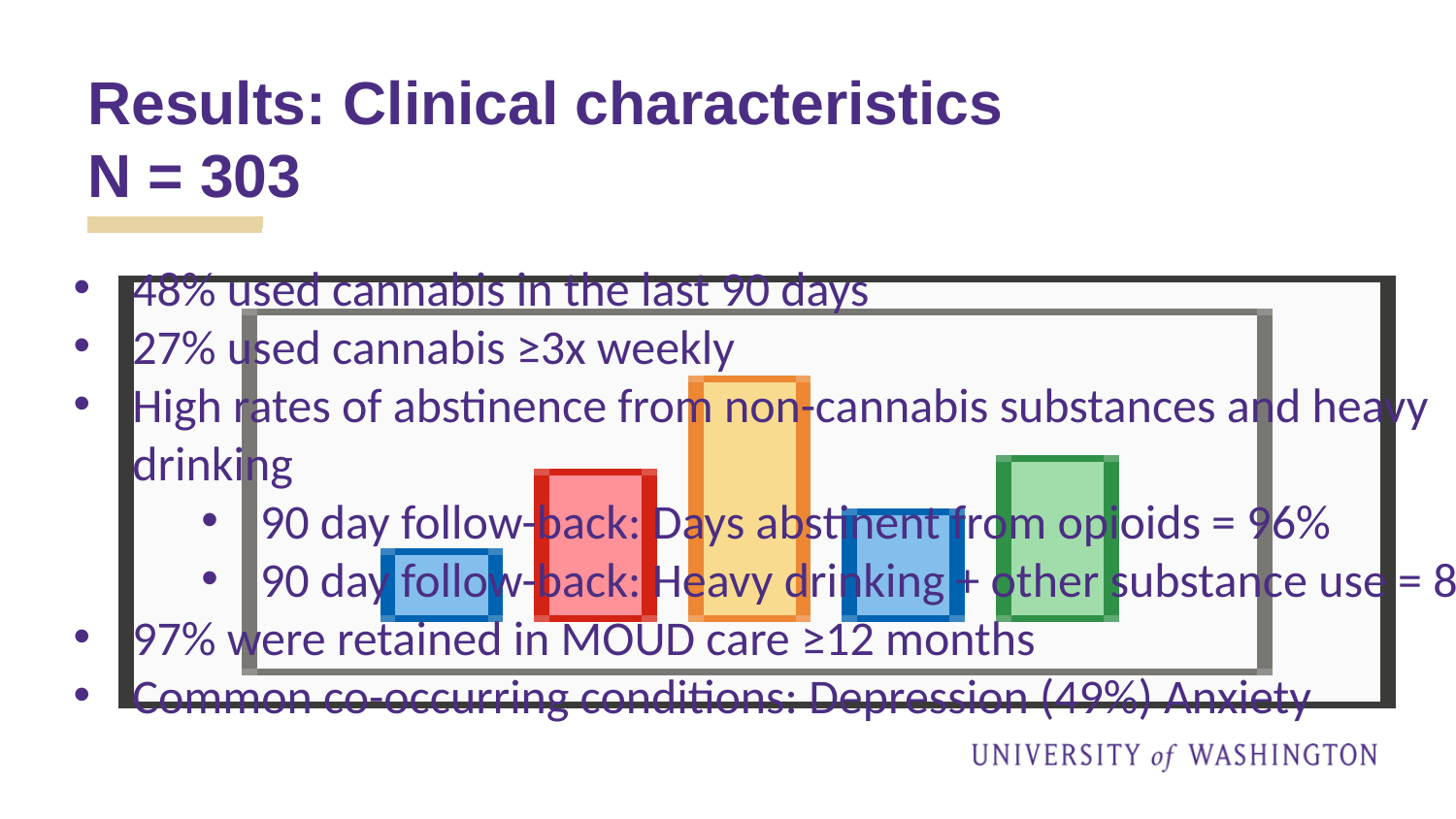

# Results: Clinical characteristics N = 303
48% used cannabis in the last 90 days
27% used cannabis ≥3x weekly
High rates of abstinence from non-cannabis substances and heavy drinking
90 day follow-back: Days abstinent from opioids = 96%
90 day follow-back: Heavy drinking + other substance use = 88%
97% were retained in MOUD care ≥12 months
Common co-occurring conditions: Depression (49%) Anxiety (40%), PTSD (41%), chronic pain (57%)